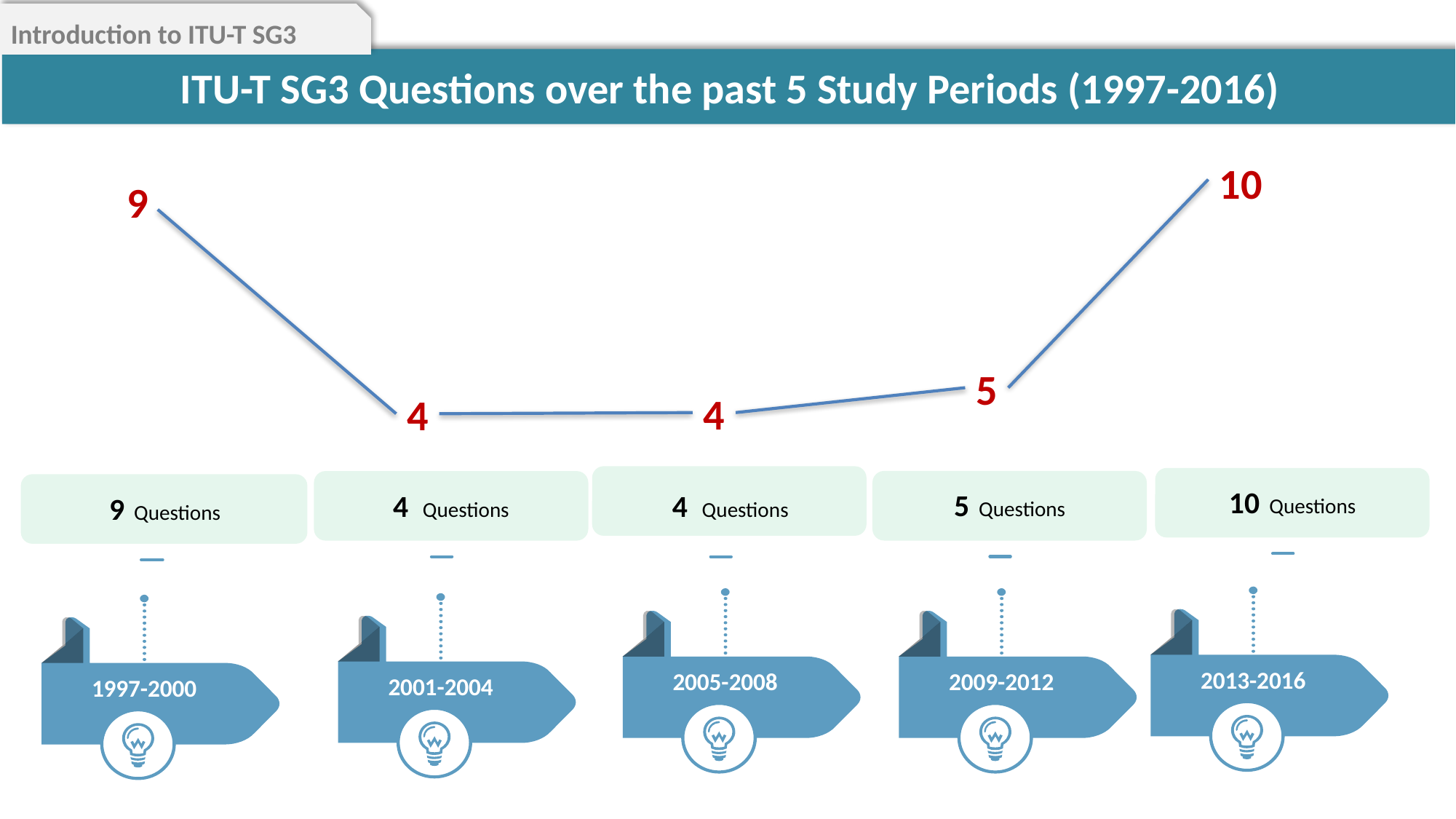

Introduction to ITU-T SG3
ITU-T SG3 Questions over the past 5 Study Periods (1997-2016)
10
9
5
4
4

10  Questions
5  Questions
4   Questions
4   Questions
9  Questions

2013-2016

2005-2008

2009-2012

2001-2004

1997-2000